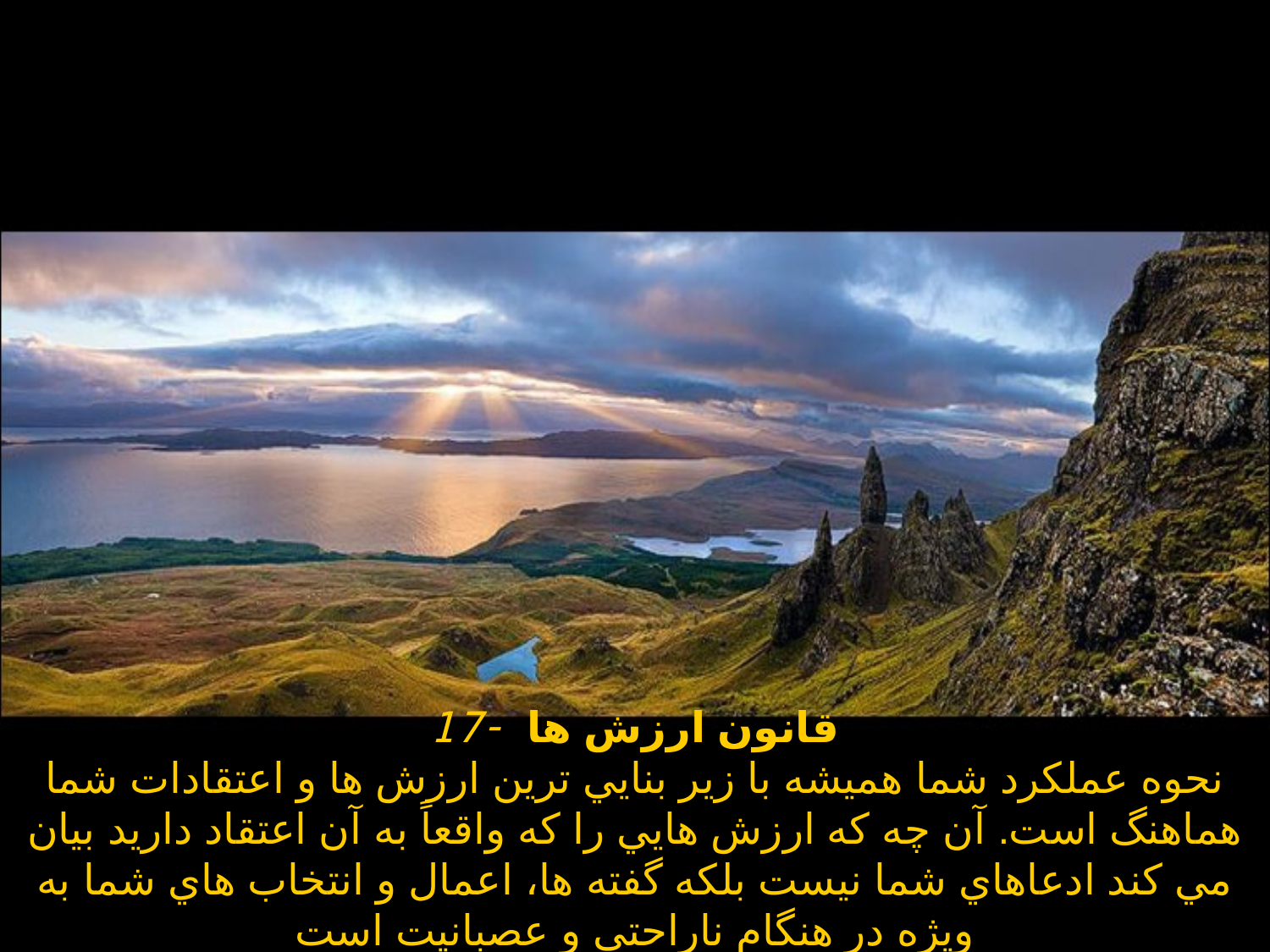

# 17- قانون ارزش ها نحوه عملكرد شما هميشه با زير بنايي ترين ارزش ها و اعتقادات شما هماهنگ است. آن چه كه ارزش هايي را كه واقعاً به آن اعتقاد داريد بيان مي كند ادعاهاي شما نيست بلكه گفته ها، اعمال و انتخاب هاي شما به ويژه در هنگام ناراحتي و عصبانيت است